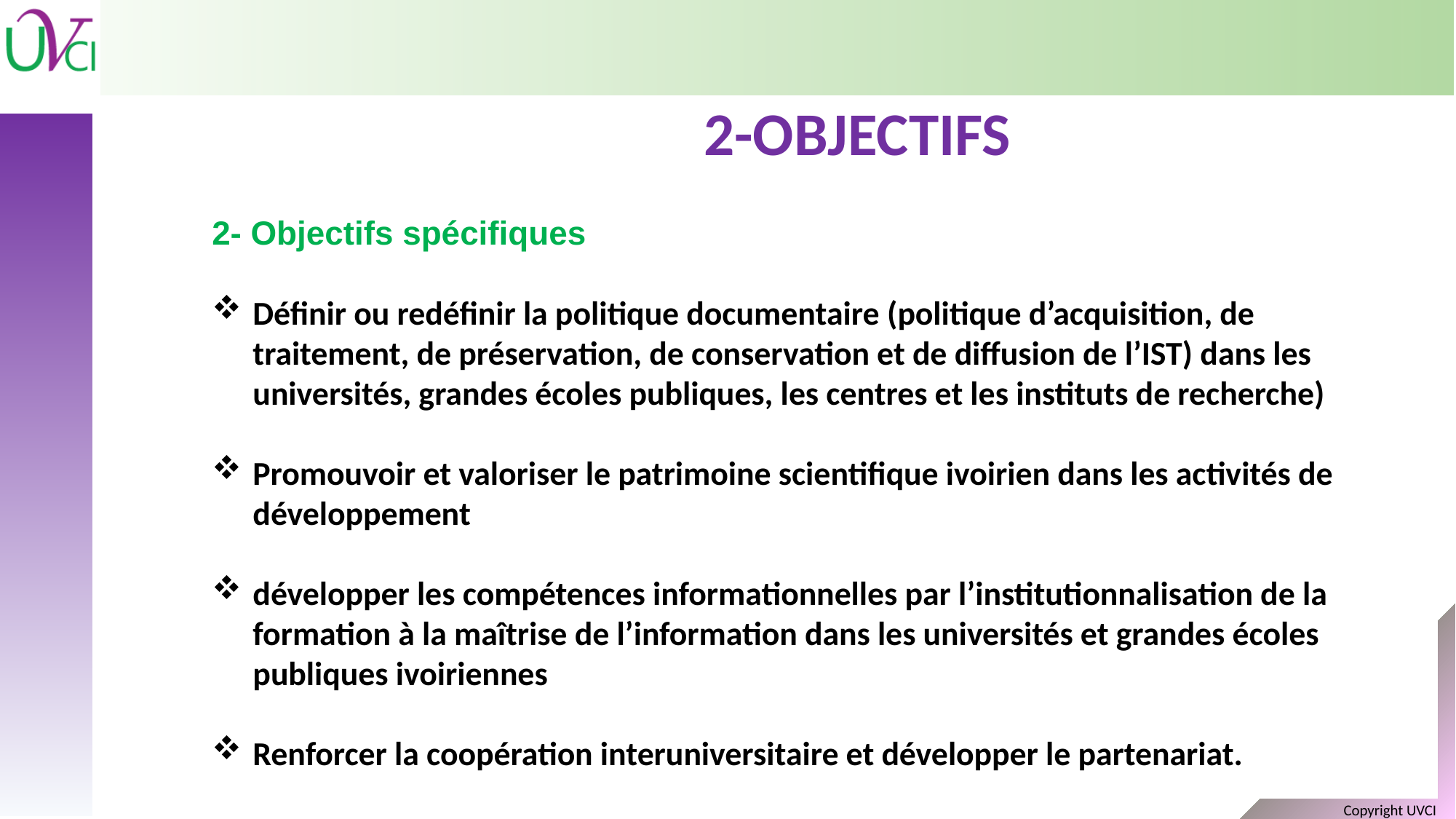

2-OBJECTIFS
2- Objectifs spécifiques

Définir ou redéfinir la politique documentaire (politique d’acquisition, de traitement, de préservation, de conservation et de diffusion de l’IST) dans les universités, grandes écoles publiques, les centres et les instituts de recherche)

Promouvoir et valoriser le patrimoine scientifique ivoirien dans les activités de développement

développer les compétences informationnelles par l’institutionnalisation de la formation à la maîtrise de l’information dans les universités et grandes écoles publiques ivoiriennes

Renforcer la coopération interuniversitaire et développer le partenariat.